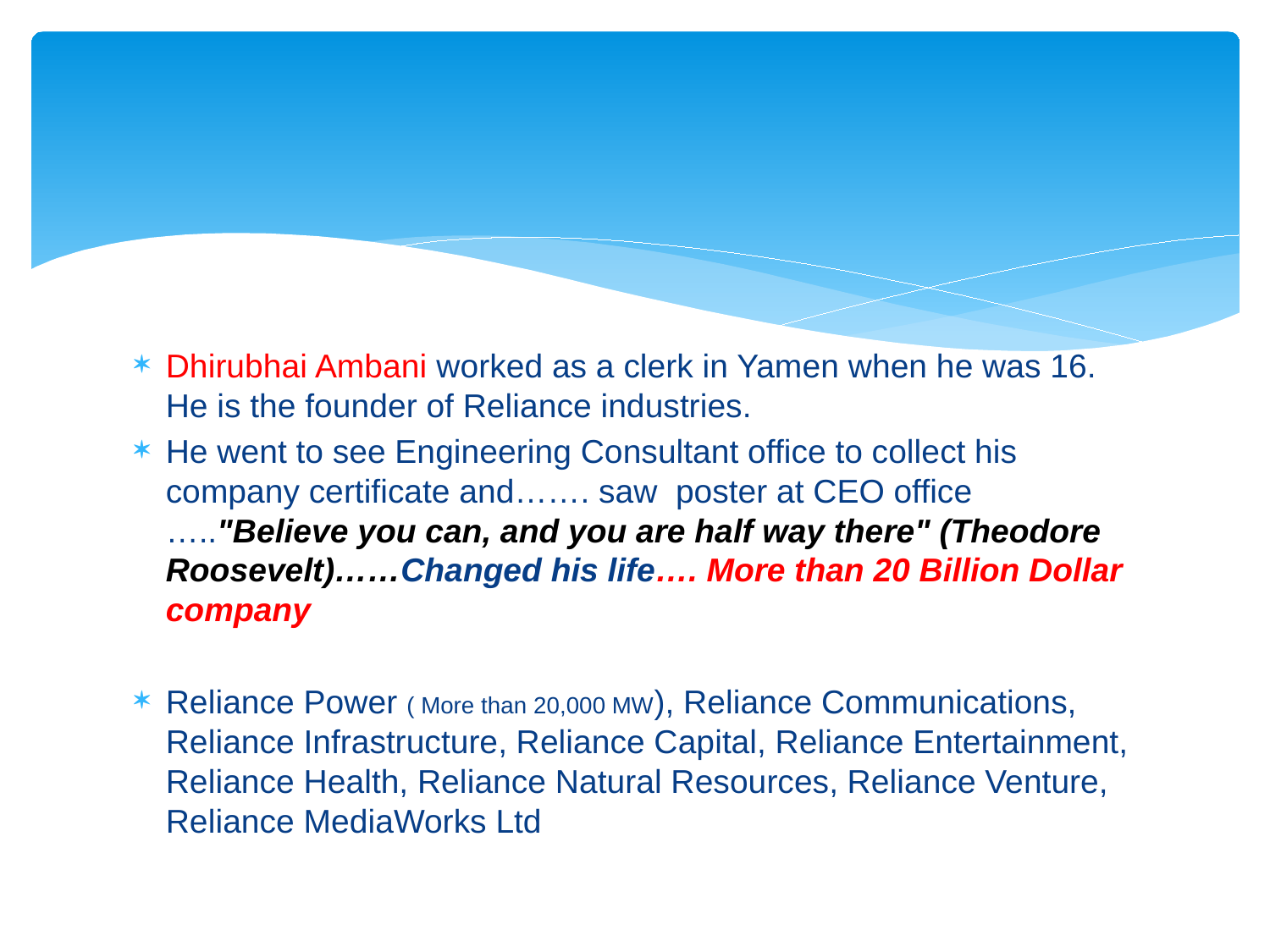

Dhirubhai Ambani worked as a clerk in Yamen when he was 16. He is the founder of Reliance industries.
He went to see Engineering Consultant office to collect his company certificate and……. saw  poster at CEO office ….."Believe you can, and you are half way there" (Theodore Roosevelt)……Changed his life…. More than 20 Billion Dollar company

Reliance Power ( More than 20,000 MW), Reliance Communications, Reliance Infrastructure, Reliance Capital, Reliance Entertainment, Reliance Health, Reliance Natural Resources, Reliance Venture, Reliance MediaWorks Ltd